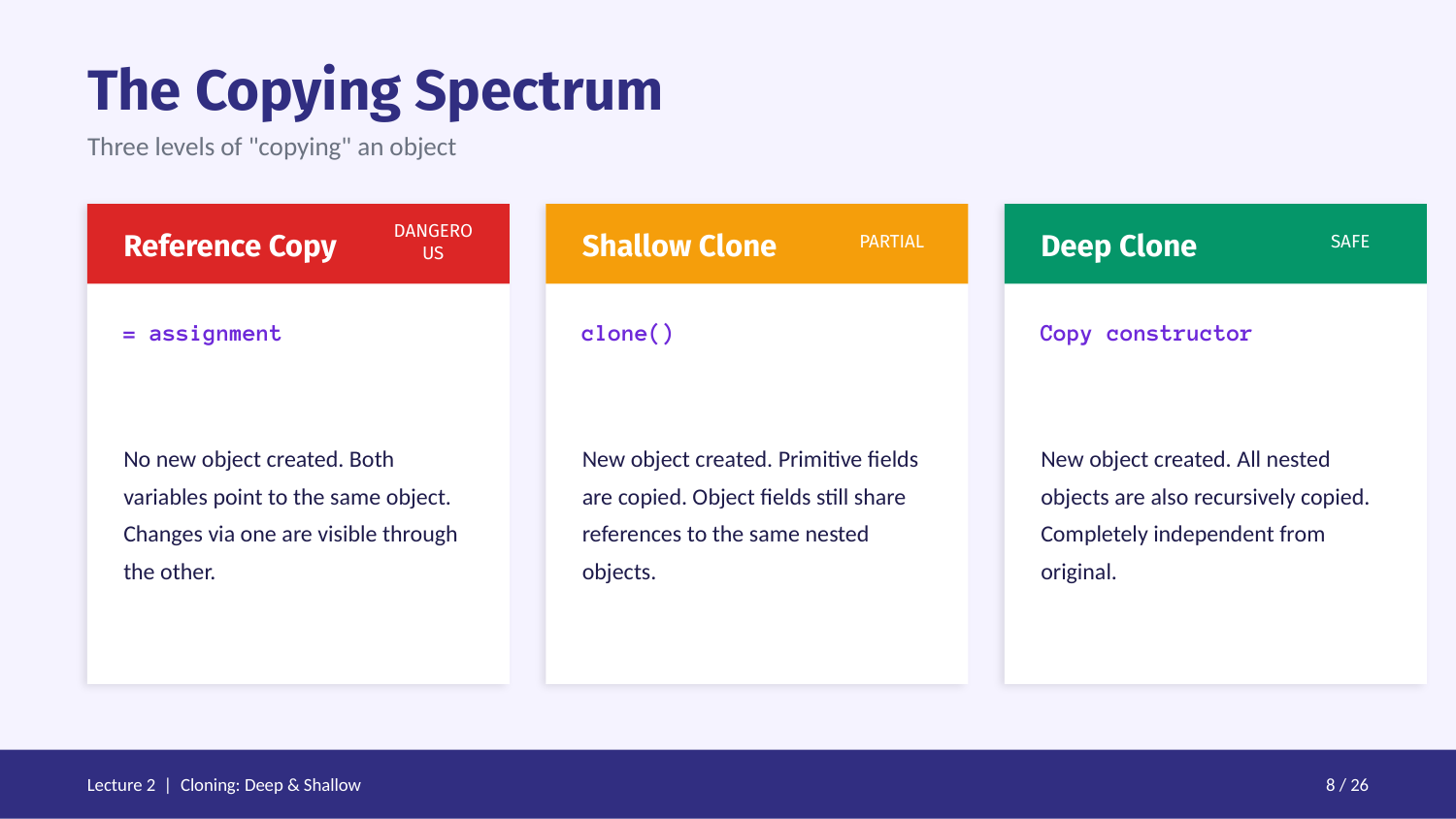

The Copying Spectrum
Three levels of "copying" an object

Reference Copy
Shallow Clone
Deep Clone
DANGEROUS
PARTIAL
SAFE
= assignment
clone()
Copy constructor
No new object created. Both variables point to the same object. Changes via one are visible through the other.
New object created. Primitive fields are copied. Object fields still share references to the same nested objects.
New object created. All nested objects are also recursively copied. Completely independent from original.

Lecture 2  |  Cloning: Deep & Shallow
8 / 26